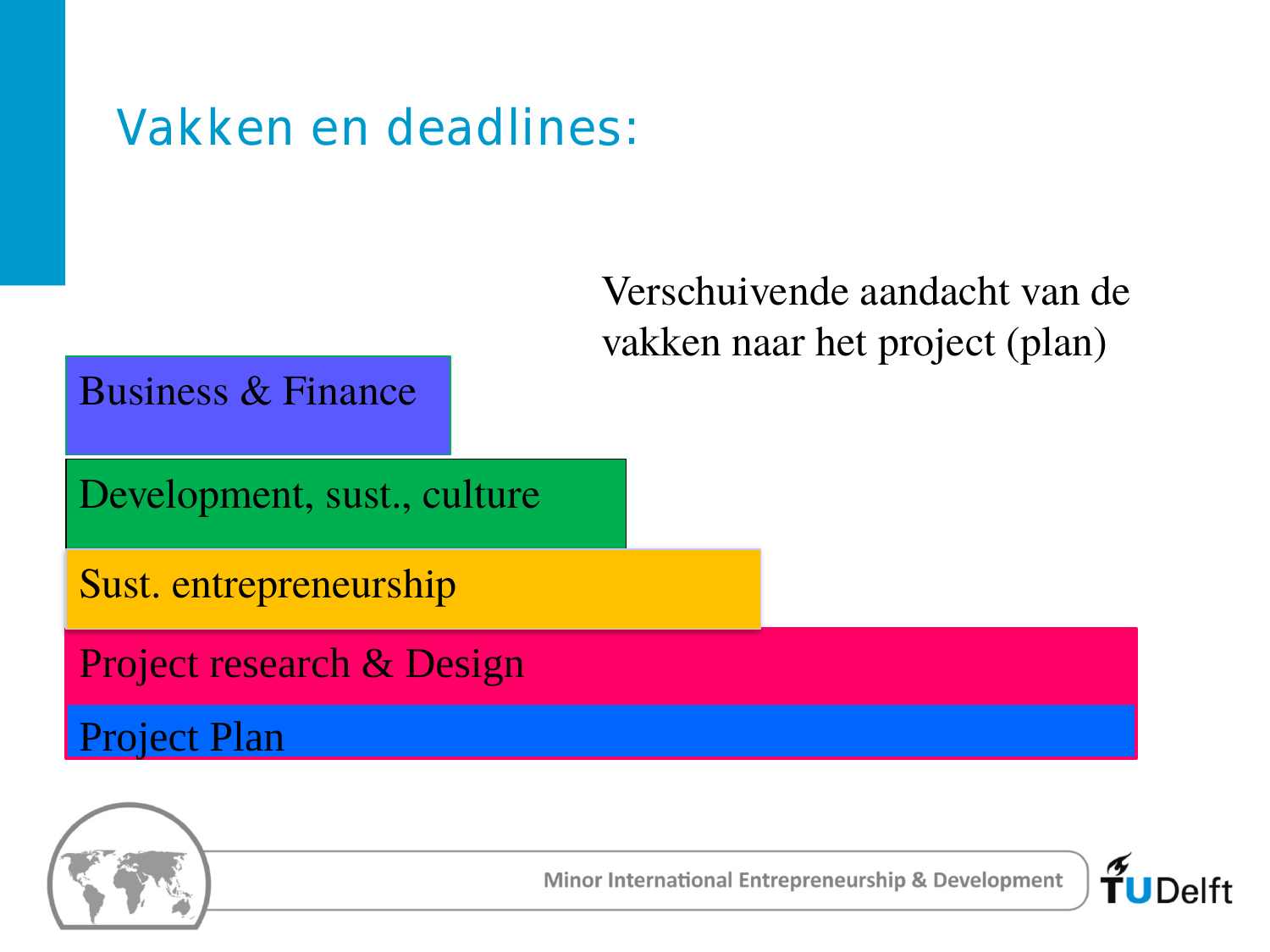

# Vakken en deadlines:
Verschuivende aandacht van de
vakken naar het project (plan)
Business & Finance
Development, sust., culture
Sust. entrepreneurship
Project research & Design
Project Plan